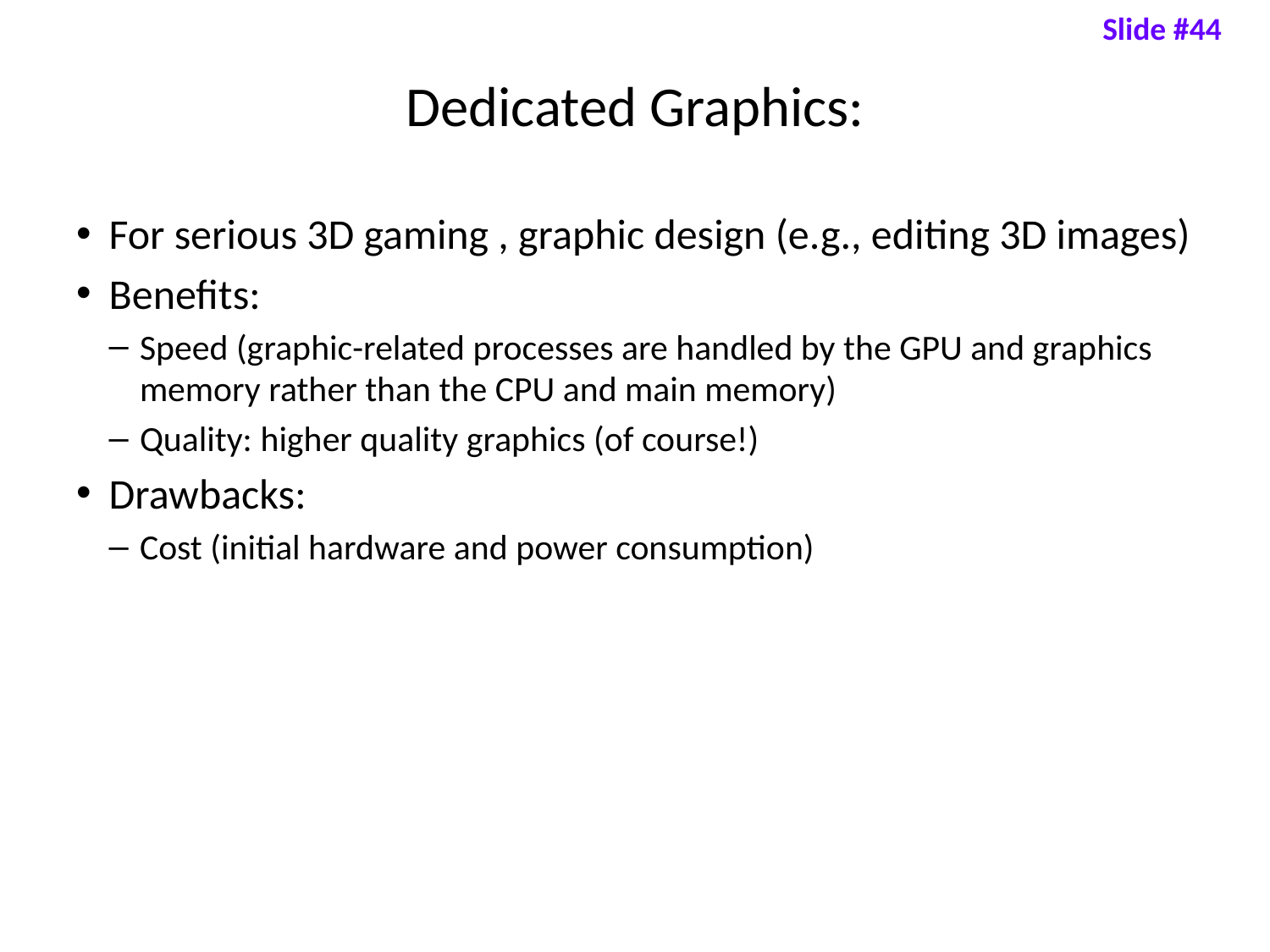

# Dedicated Graphics:
For serious 3D gaming , graphic design (e.g., editing 3D images)
Benefits:
Speed (graphic-related processes are handled by the GPU and graphics memory rather than the CPU and main memory)
Quality: higher quality graphics (of course!)
Drawbacks:
Cost (initial hardware and power consumption)